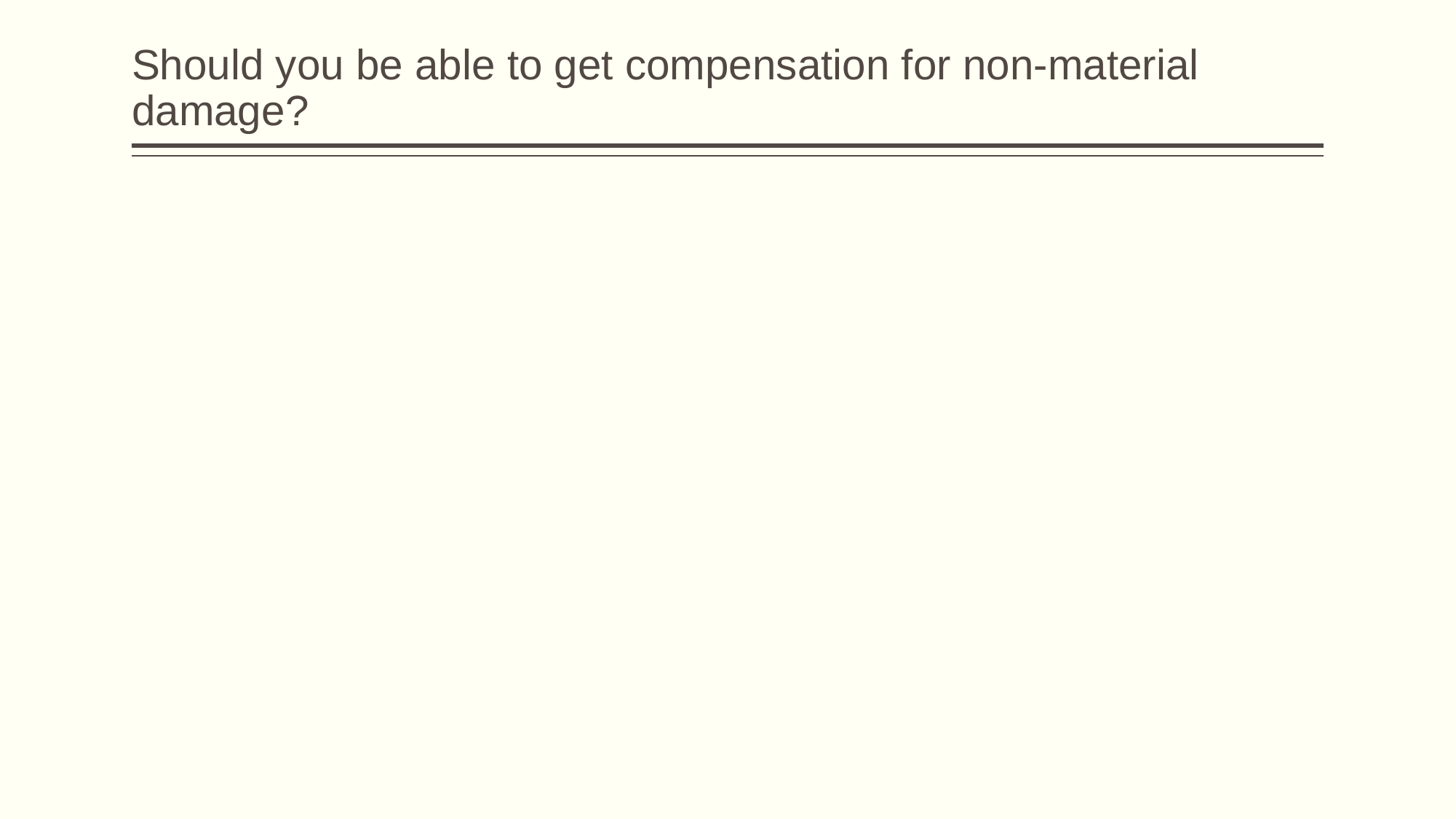

# Should you be able to get compensation for non-material damage?